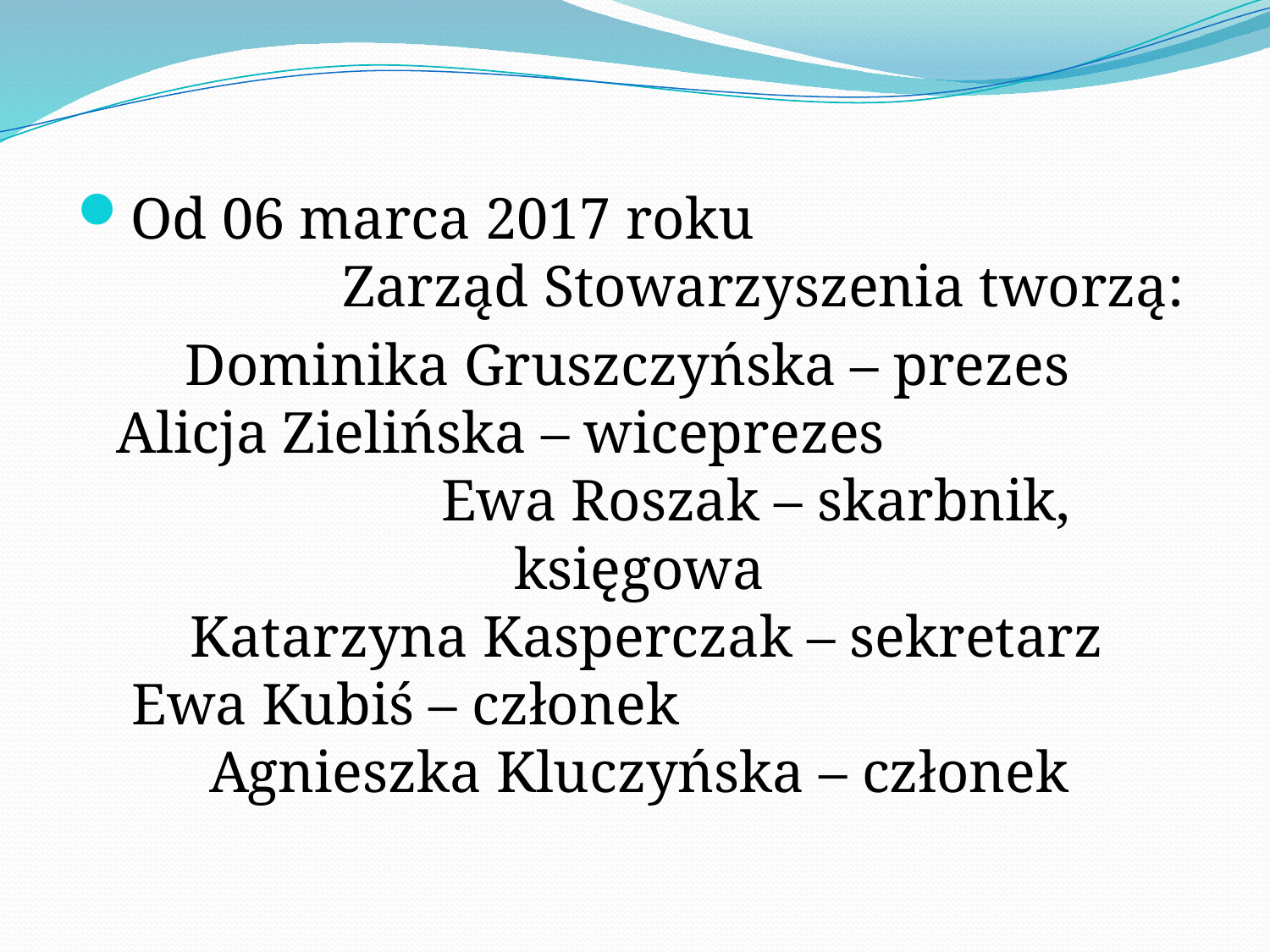

Od 06 marca 2017 roku                                              Zarząd Stowarzyszenia tworzą:
Dominika Gruszczyńska – prezes
Alicja Zielińska – wiceprezes                                    Ewa Roszak – skarbnik, księgowa
Katarzyna Kasperczak – sekretarz
Ewa Kubiś – członek                                   Agnieszka Kluczyńska – członek